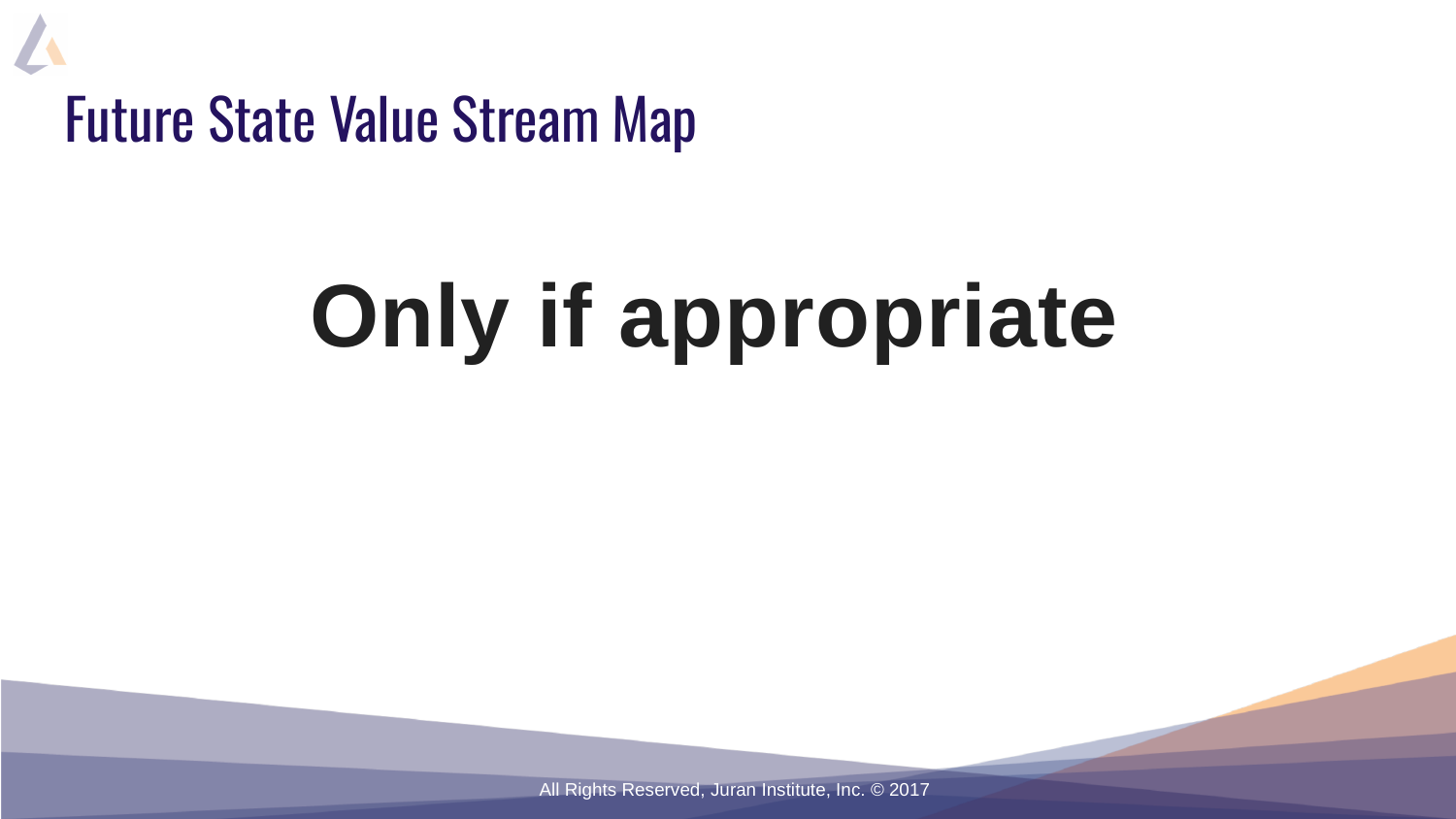

# Future State Value Stream Map
Only if appropriate